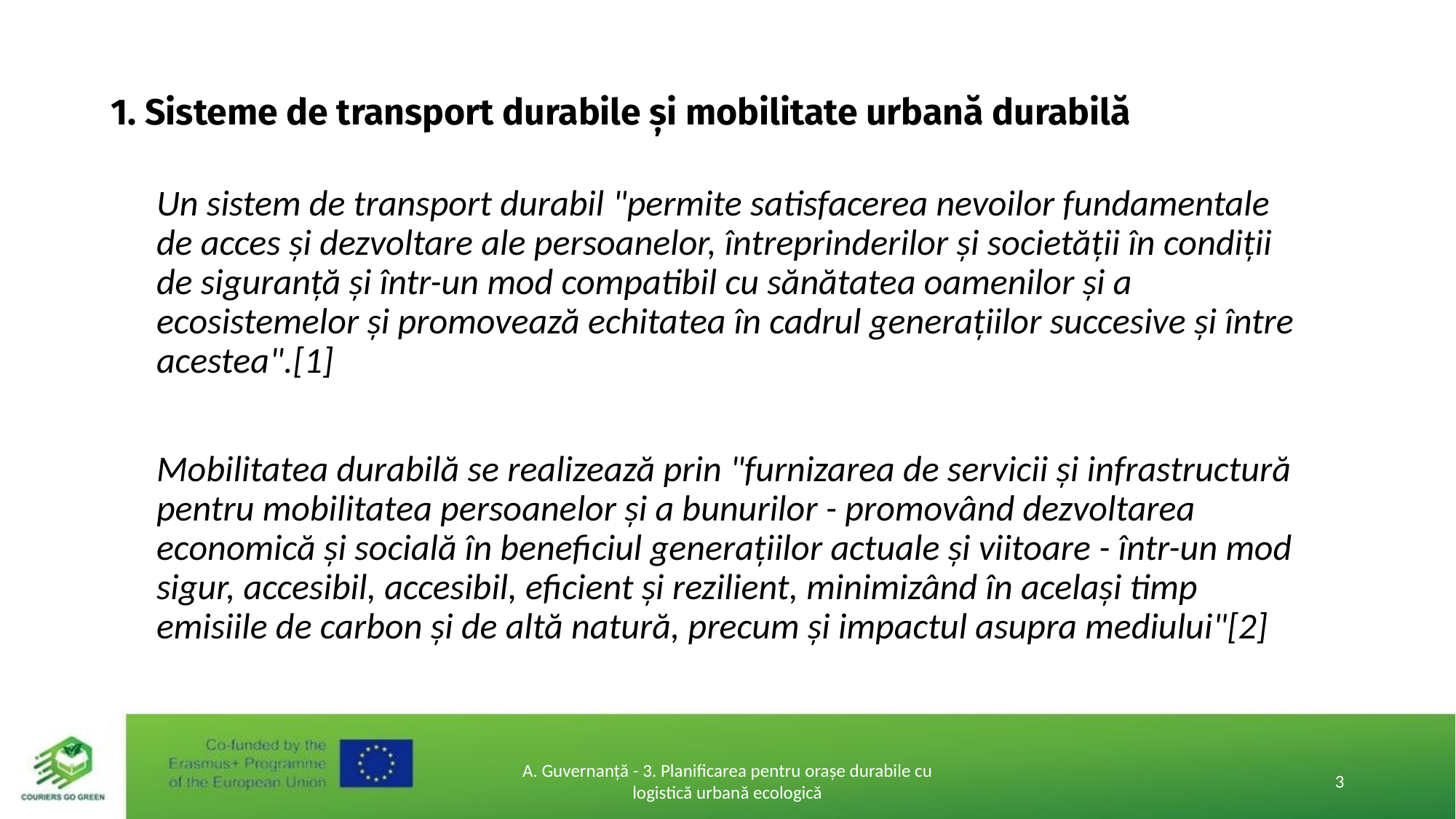

# 1. Sisteme de transport durabile și mobilitate urbană durabilă
Un sistem de transport durabil "permite satisfacerea nevoilor fundamentale de acces și dezvoltare ale persoanelor, întreprinderilor și societății în condiții de siguranță și într-un mod compatibil cu sănătatea oamenilor și a ecosistemelor și promovează echitatea în cadrul generațiilor succesive și între acestea".[1]

Mobilitatea durabilă se realizează prin "furnizarea de servicii și infrastructură pentru mobilitatea persoanelor și a bunurilor - promovând dezvoltarea economică și socială în beneficiul generațiilor actuale și viitoare - într-un mod sigur, accesibil, accesibil, eficient și rezilient, minimizând în același timp emisiile de carbon și de altă natură, precum și impactul asupra mediului"[2]
A. Guvernanță - 3. Planificarea pentru orașe durabile cu logistică urbană ecologică
3